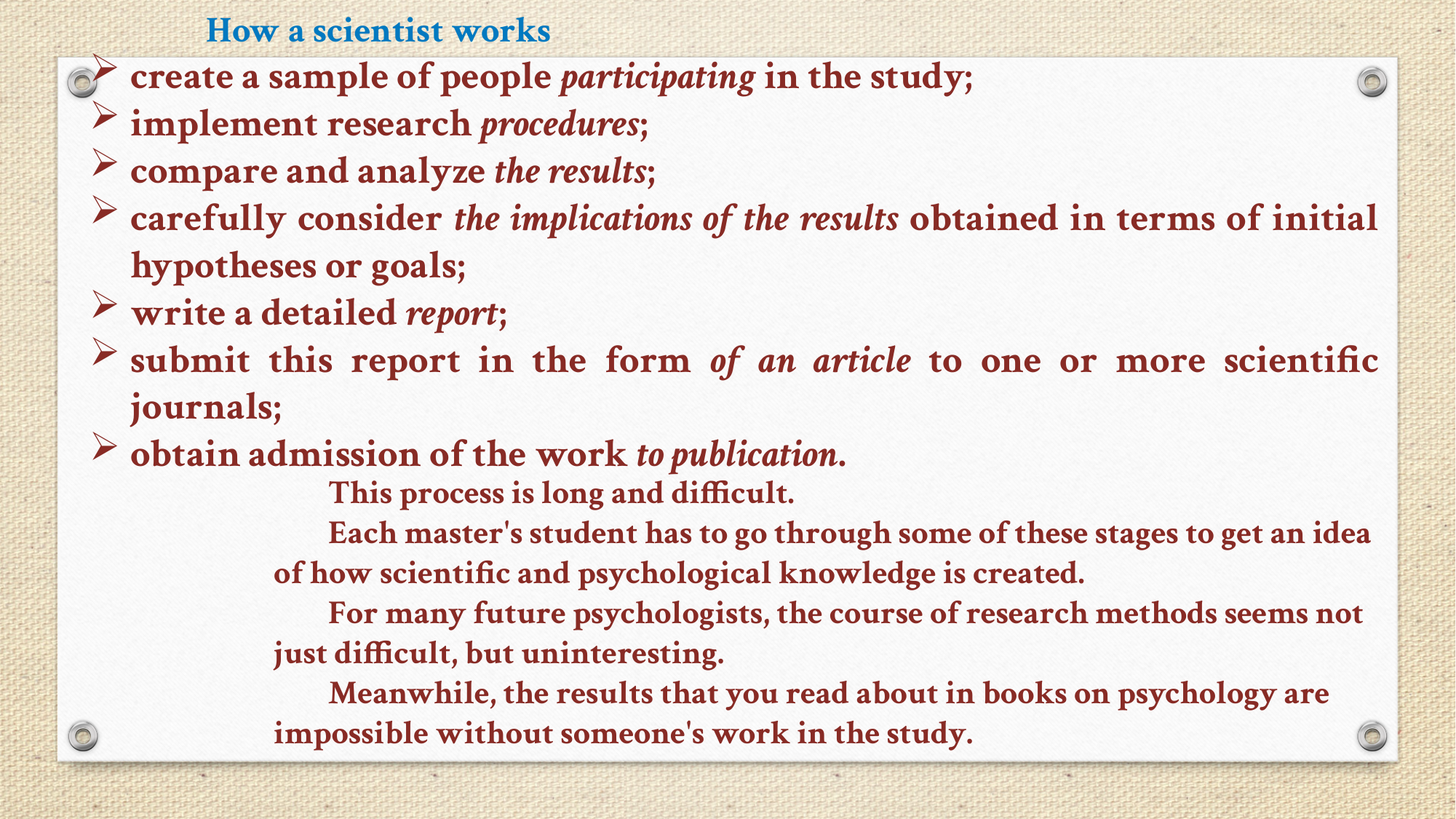

How a scientist works
create a sample of people participating in the study;
implement research procedures;
compare and analyze the results;
carefully consider the implications of the results obtained in terms of initial hypotheses or goals;
write a detailed report;
submit this report in the form of an article to one or more scientific journals;
obtain admission of the work to publication.
This process is long and difficult.
Each master's student has to go through some of these stages to get an idea of how scientific and psychological knowledge is created.
For many future psychologists, the course of research methods seems not just difficult, but uninteresting.
Meanwhile, the results that you read about in books on psychology are impossible without someone's work in the study.